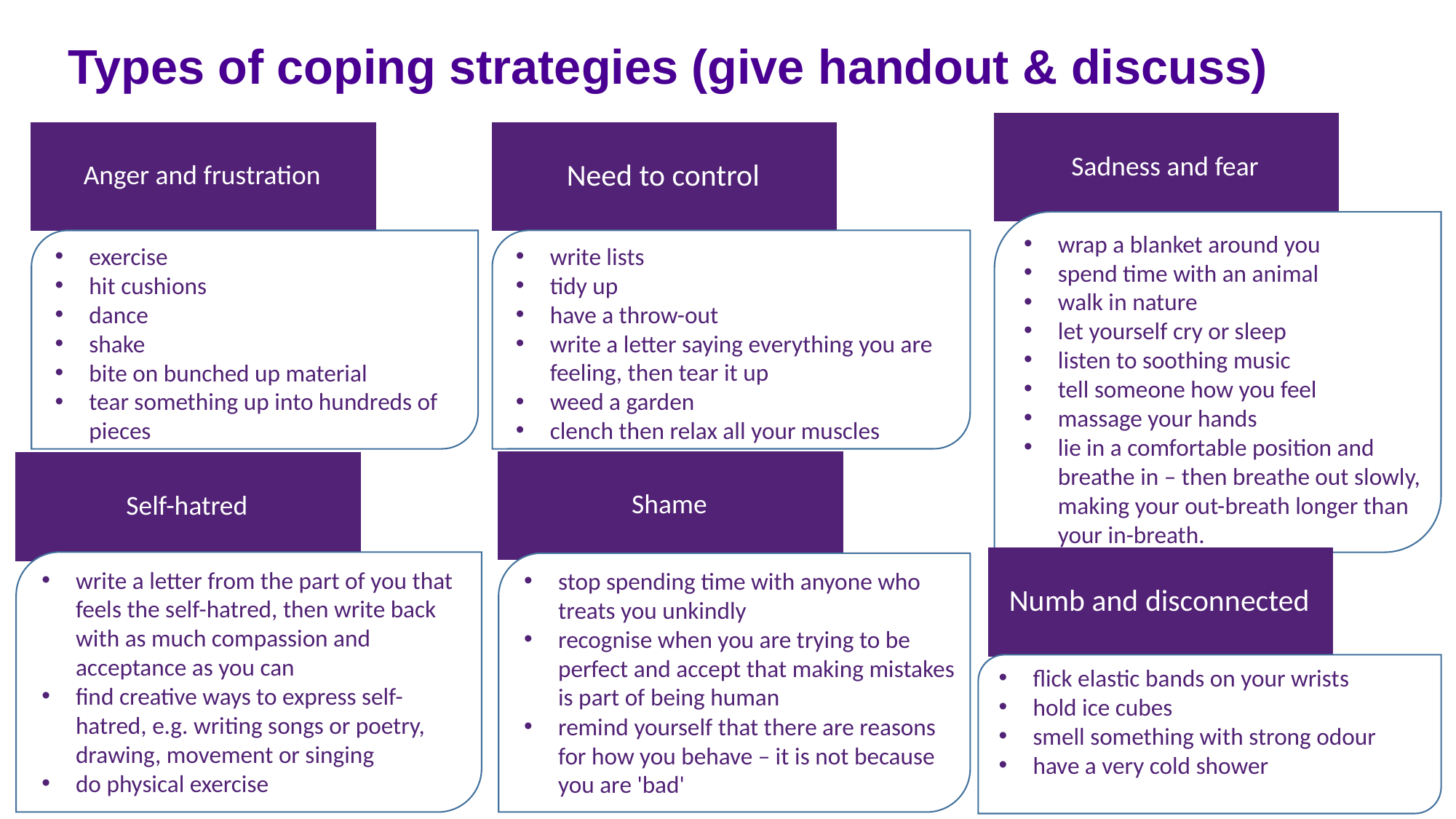

# Types of coping strategies (give handout & discuss)
Sadness and fear
wrap a blanket around you
spend time with an animal
walk in nature
let yourself cry or sleep
listen to soothing music
tell someone how you feel
massage your hands
lie in a comfortable position and breathe in – then breathe out slowly, making your out-breath longer than your in-breath.
Need to control
write lists
tidy up
have a throw-out
write a letter saying everything you are feeling, then tear it up
weed a garden
clench then relax all your muscles
Anger and frustration
exercise
hit cushions
dance
shake
bite on bunched up material
tear something up into hundreds of pieces
Shame
stop spending time with anyone who treats you unkindly
recognise when you are trying to be perfect and accept that making mistakes is part of being human
remind yourself that there are reasons for how you behave – it is not because you are 'bad'
Self-hatred
write a letter from the part of you that feels the self-hatred, then write back with as much compassion and acceptance as you can
find creative ways to express self-hatred, e.g. writing songs or poetry, drawing, movement or singing
do physical exercise
Numb and disconnected
flick elastic bands on your wrists
hold ice cubes
smell something with strong odour
have a very cold shower